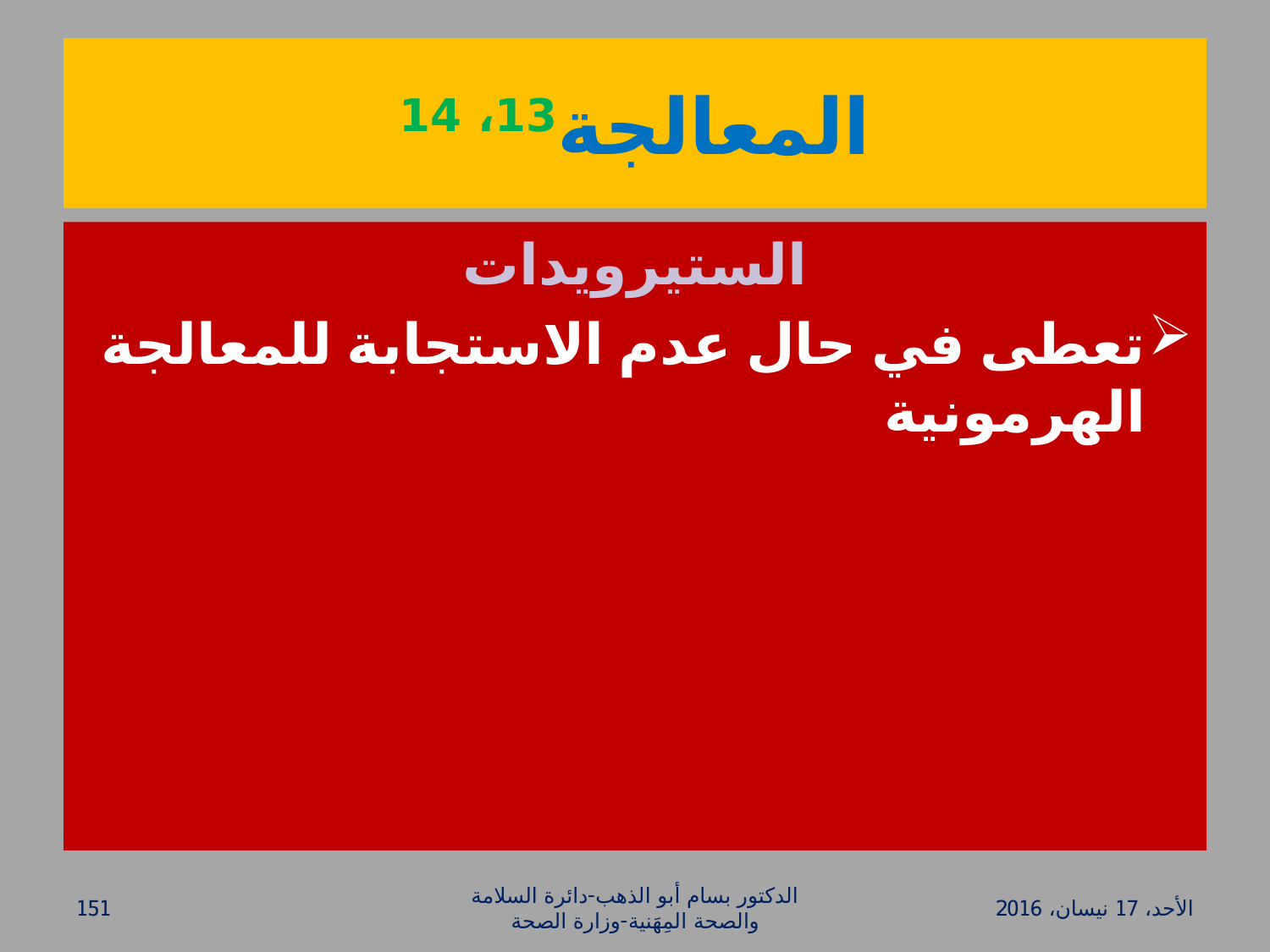

# المعالجة13، 14
الستيرويدات
تعطى في حال عدم الاستجابة للمعالجة الهرمونية
151
الدكتور بسام أبو الذهب-دائرة السلامة والصحة المِهَنية-وزارة الصحة
الأحد، 17 نيسان، 2016